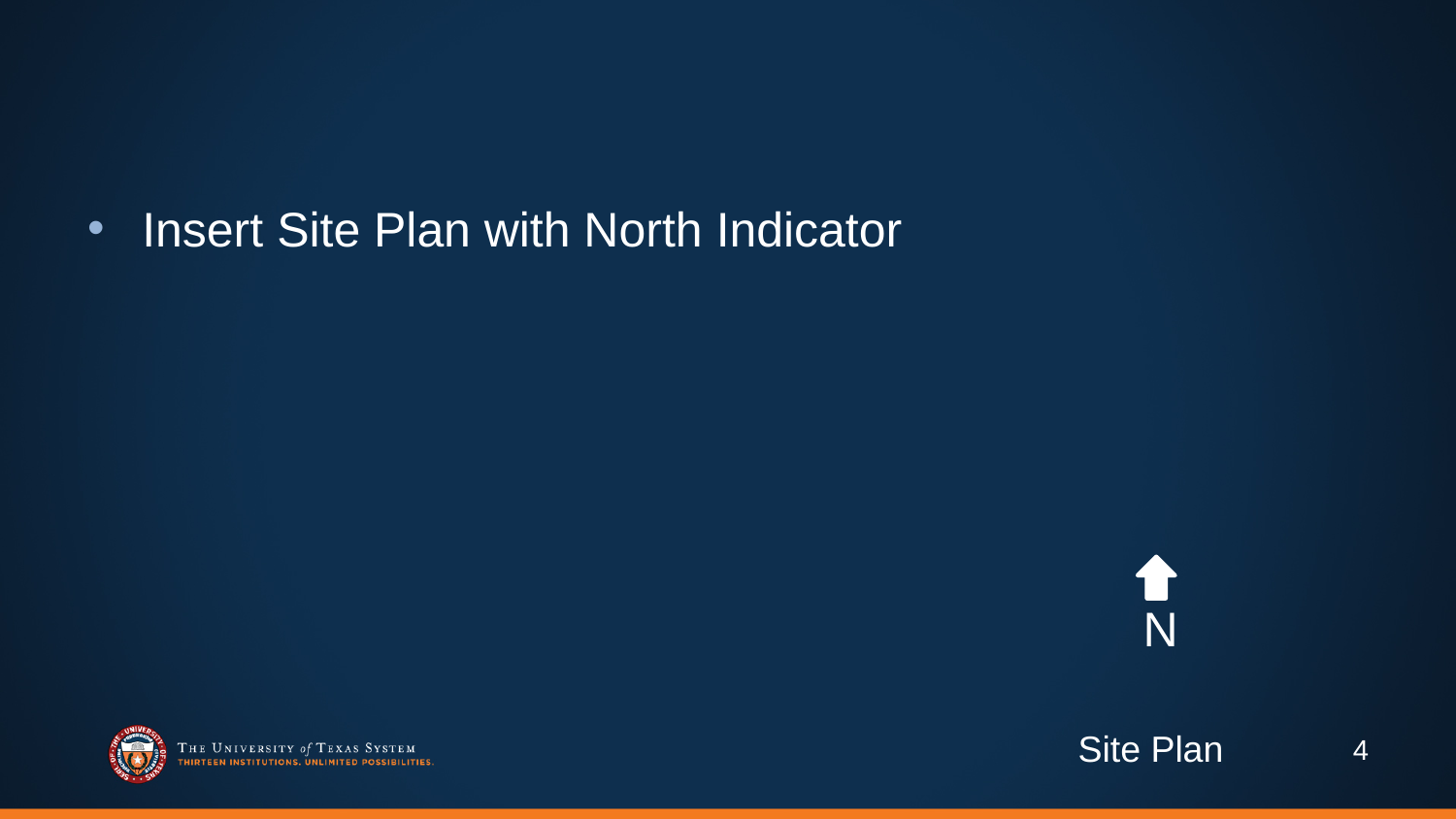

# U. T. Institution Name Project Name
Insert Site Plan with North Indicator

N
Site Plan
4